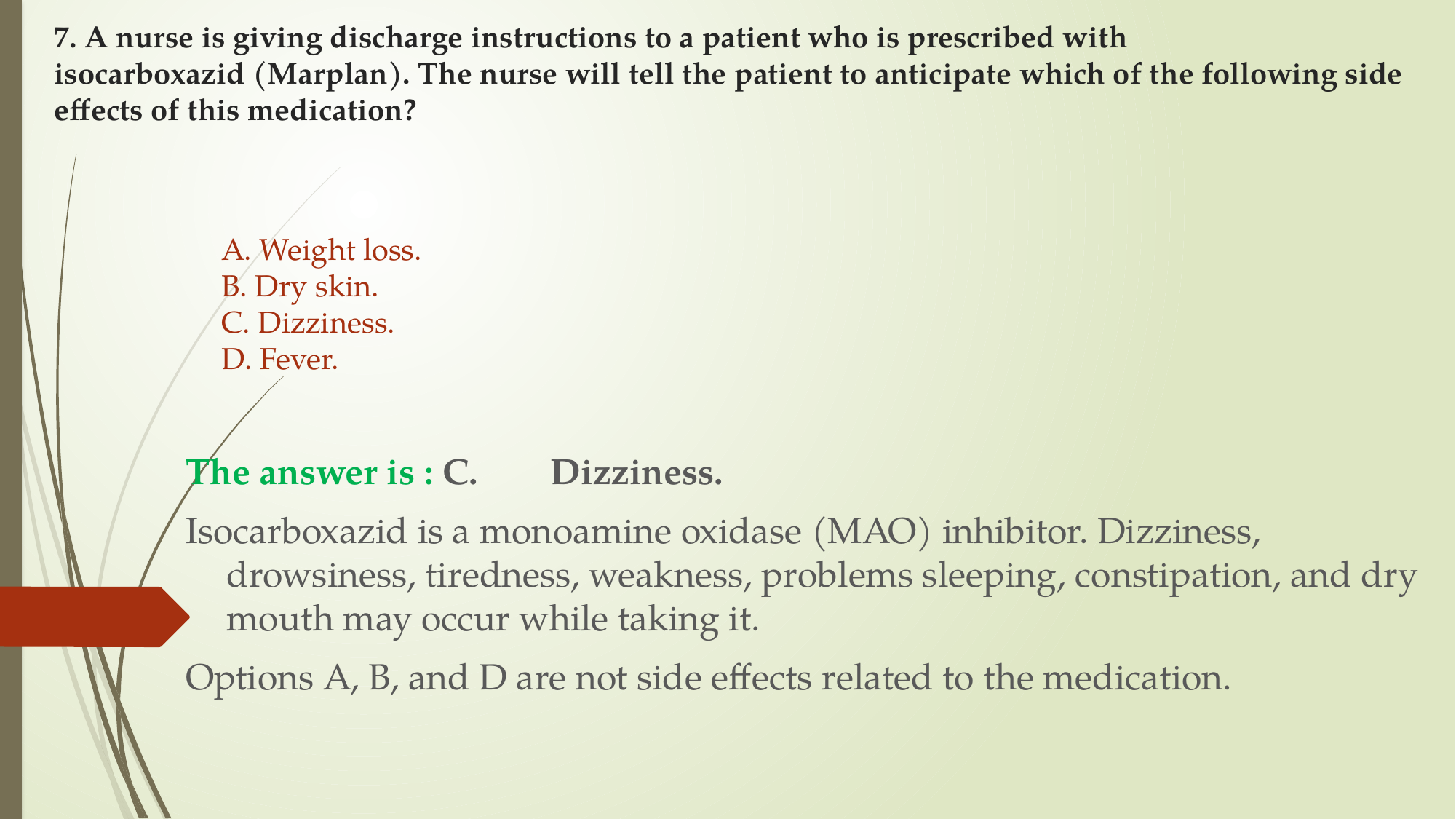

# 7. A nurse is giving discharge instructions to a patient who is prescribed with isocarboxazid (Marplan). The nurse will tell the patient to anticipate which of the following side effects of this medication?
A. Weight loss.
B. Dry skin.
C. Dizziness.
D. Fever.
The answer is : C.        Dizziness.
Isocarboxazid is a monoamine oxidase (MAO) inhibitor. Dizziness, drowsiness, tiredness, weakness, problems sleeping, constipation, and dry mouth may occur while taking it.
Options A, B, and D are not side effects related to the medication.